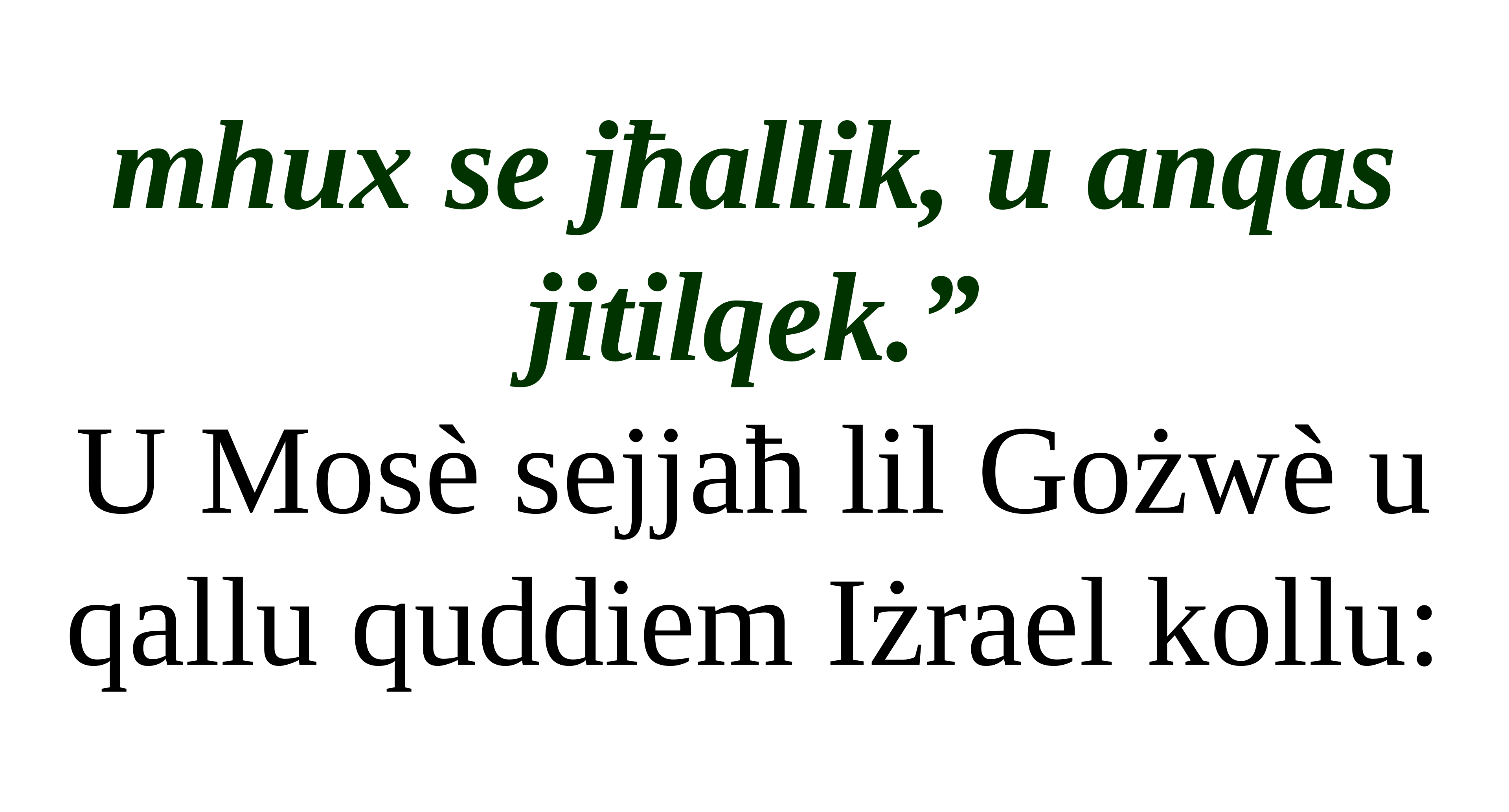

mhux se jħallik, u anqas jitilqek.”
U Mosè sejjaħ lil Gożwè u qallu quddiem Iżrael kollu: